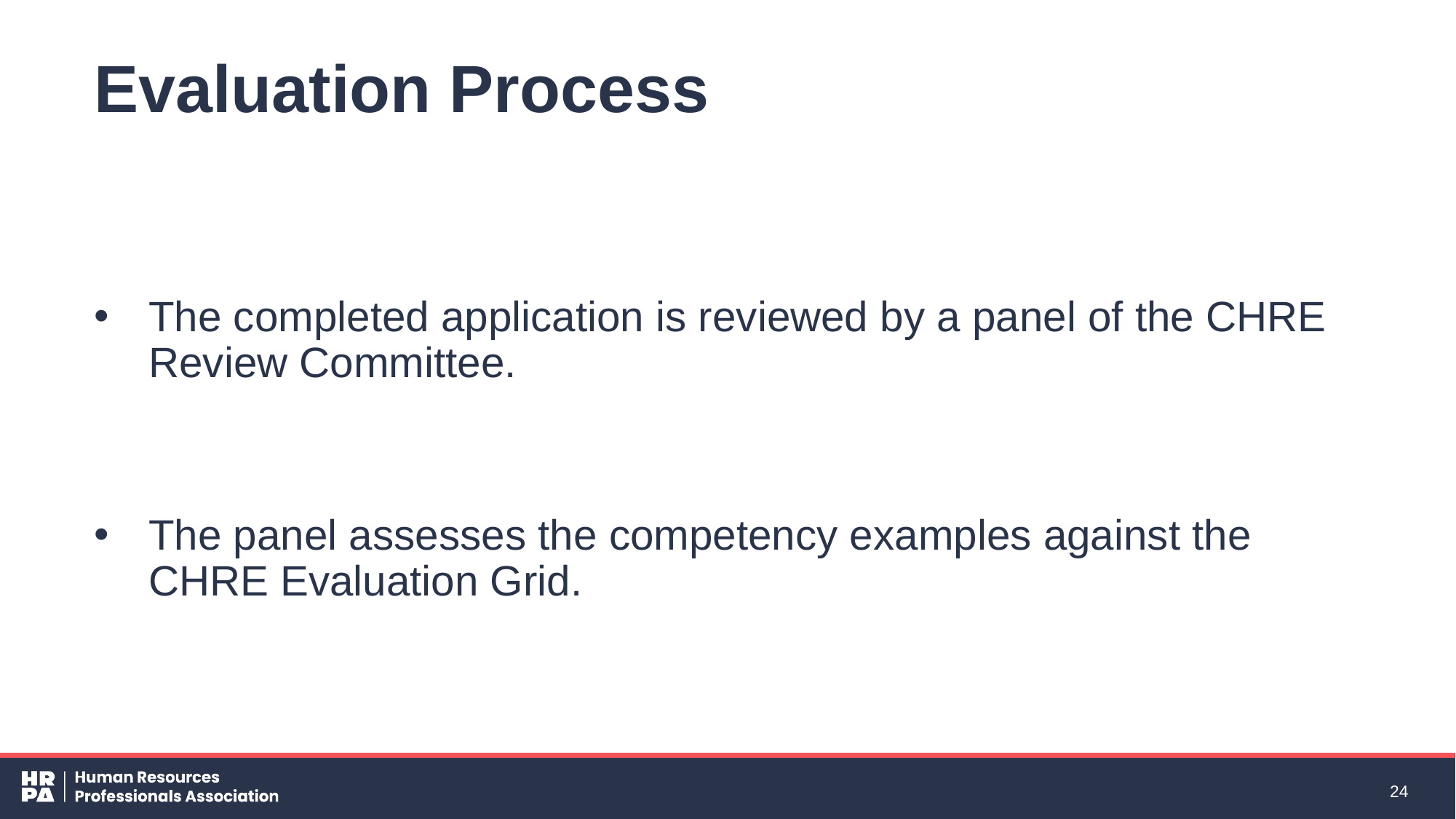

# Evaluation Process

The completed application is reviewed by a panel of the CHRE Review Committee.

The panel assesses the competency examples against the CHRE Evaluation Grid.

24